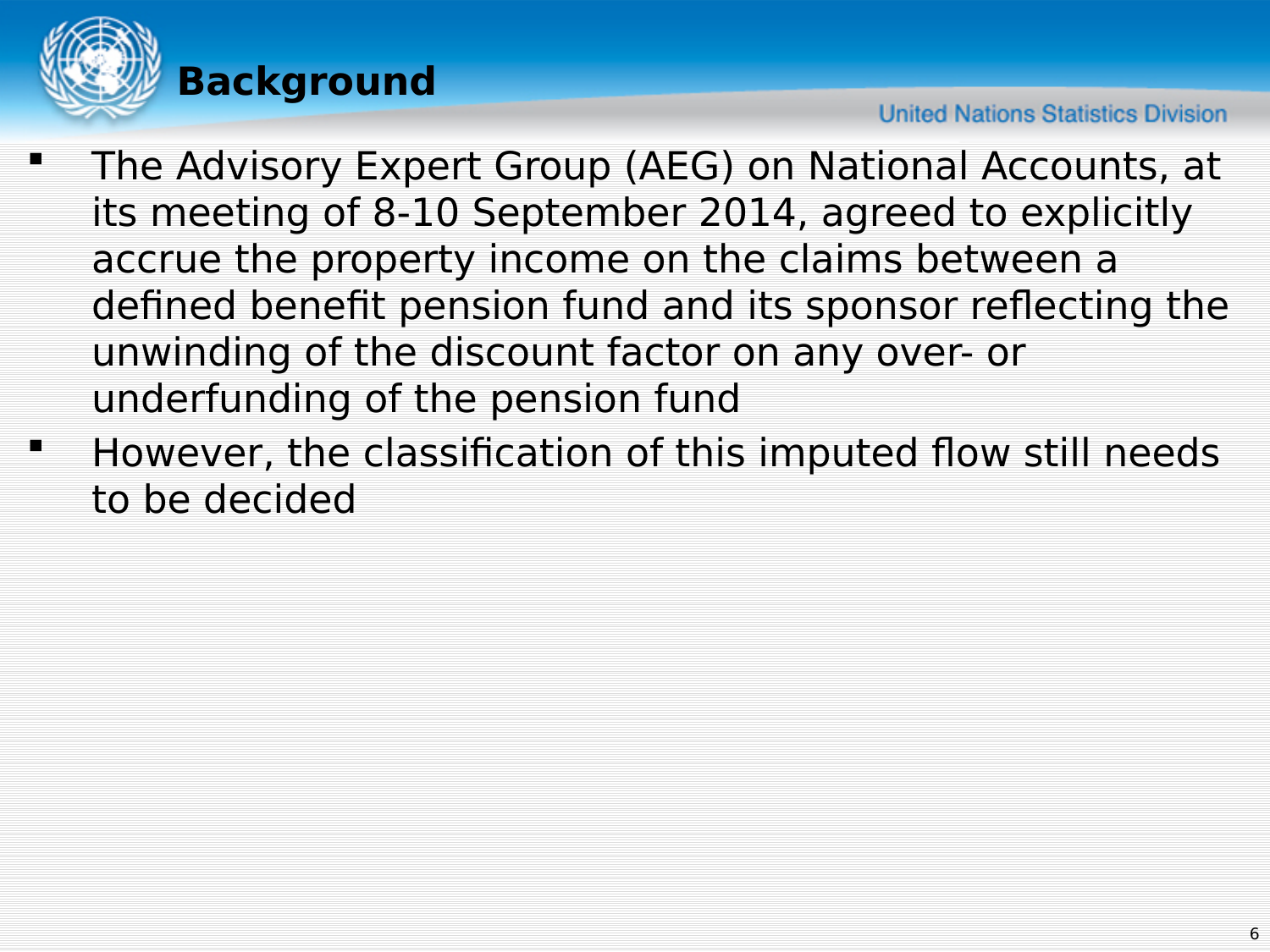

Background
The Advisory Expert Group (AEG) on National Accounts, at its meeting of 8-10 September 2014, agreed to explicitly accrue the property income on the claims between a defined benefit pension fund and its sponsor reflecting the unwinding of the discount factor on any over- or underfunding of the pension fund
However, the classification of this imputed flow still needs to be decided

6